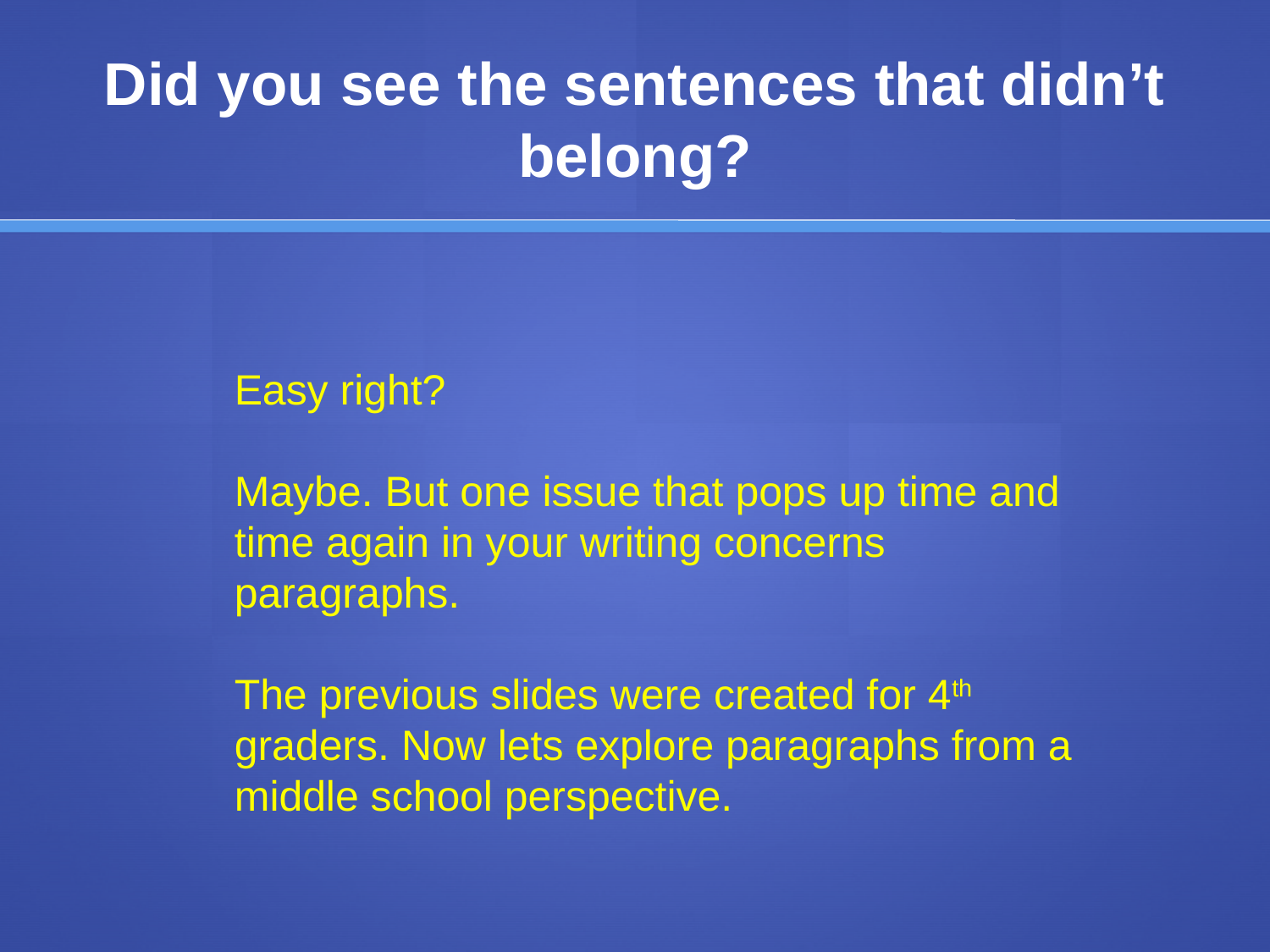

# Did you see the sentences that didn’t belong?
Easy right?

Maybe. But one issue that pops up time and time again in your writing concerns paragraphs.

The previous slides were created for 4th graders. Now lets explore paragraphs from a middle school perspective.